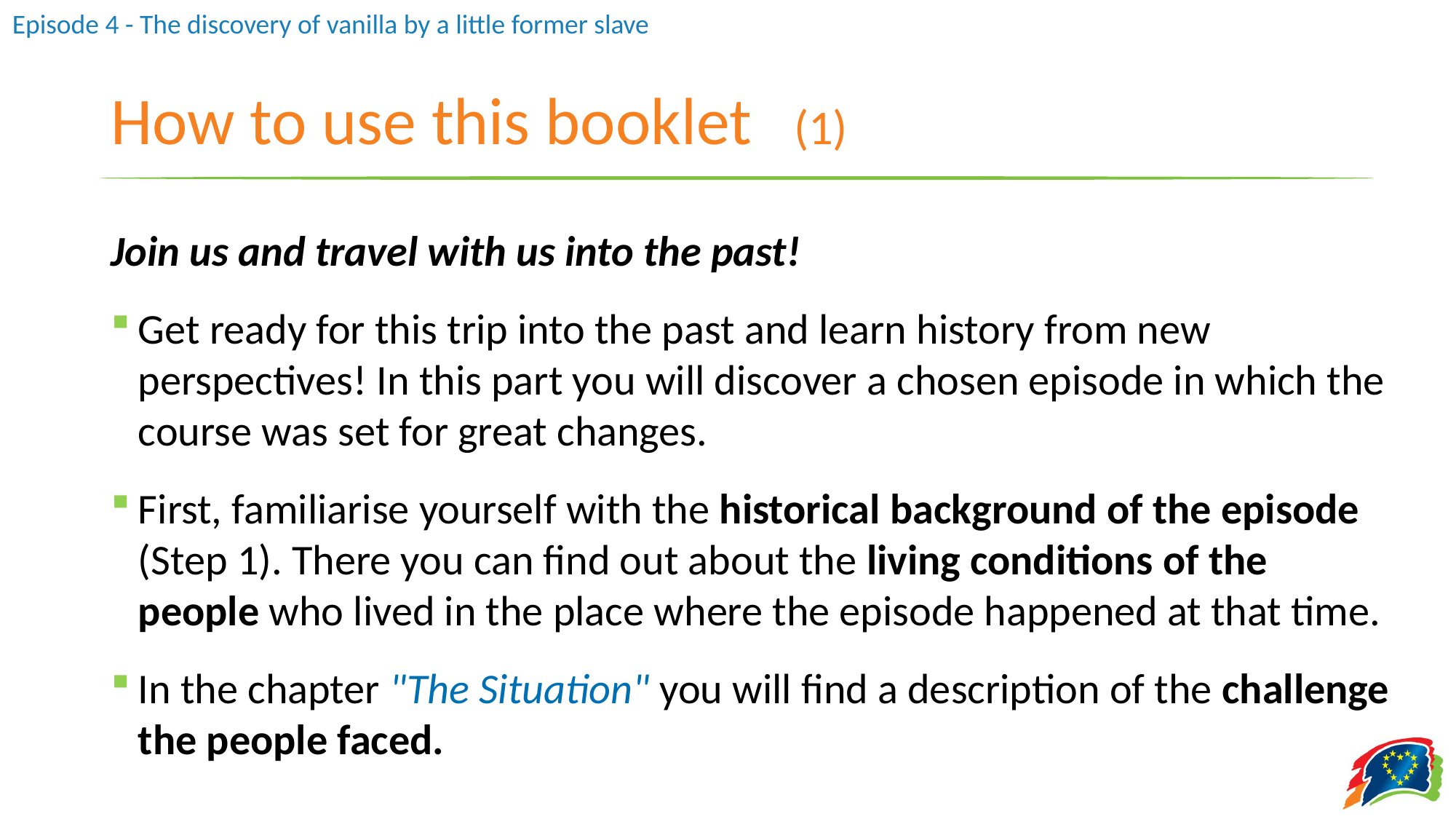

# How to use this booklet   (1)
Join us and travel with us into the past!
Get ready for this trip into the past and learn history from new perspectives! In this part you will discover a chosen episode in which the course was set for great changes.
First, familiarise yourself with the historical background of the episode (Step 1). There you can find out about the living conditions of the people who lived in the place where the episode happened at that time.
In the chapter "The Situation" you will find a description of the challenge the people faced.